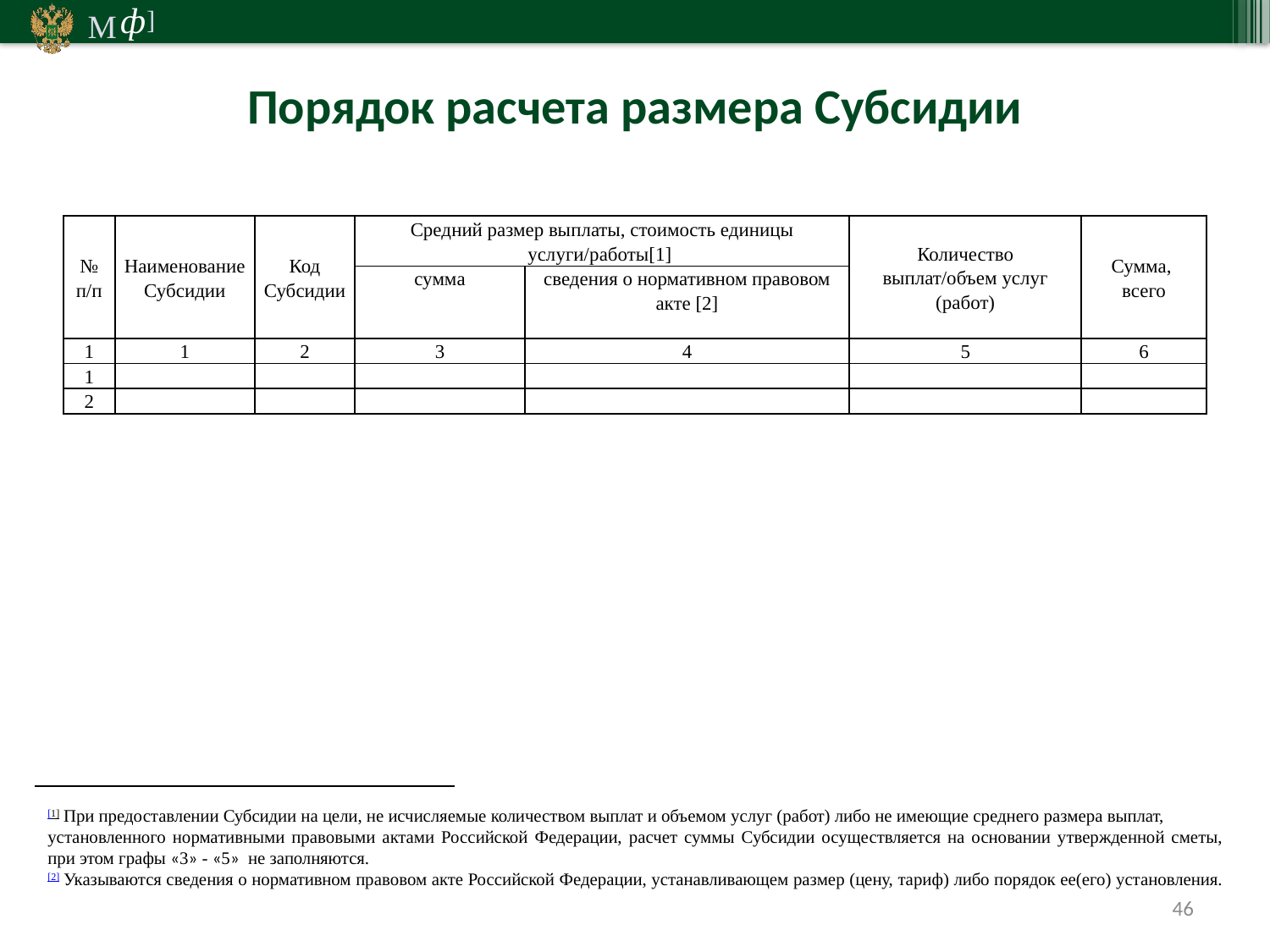

Порядок расчета размера Субсидии
| № п/п | Наименование Субсидии | Код Субсидии | Средний размер выплаты, стоимость единицы услуги/работы[1] |  | Количество выплат/объем услуг (работ) | Сумма, всего |
| --- | --- | --- | --- | --- | --- | --- |
|  |  |  | сумма | сведения о нормативном правовом акте [2] |  |  |
| 1 | 1 | 2 | 3 | 4 | 5 | 6 |
| 1 |  |  |  |  |  |  |
| 2 |  |  |  |  |  |  |

[1] При предоставлении Субсидии на цели, не исчисляемые количеством выплат и объемом услуг (работ) либо не имеющие среднего размера выплат,
установленного нормативными правовыми актами Российской Федерации, расчет суммы Субсидии осуществляется на основании утвержденной сметы, при этом графы «3» - «5»  не заполняются.
[2] Указываются сведения о нормативном правовом акте Российской Федерации, устанавливающем размер (цену, тариф) либо порядок ее(его) установления.
46